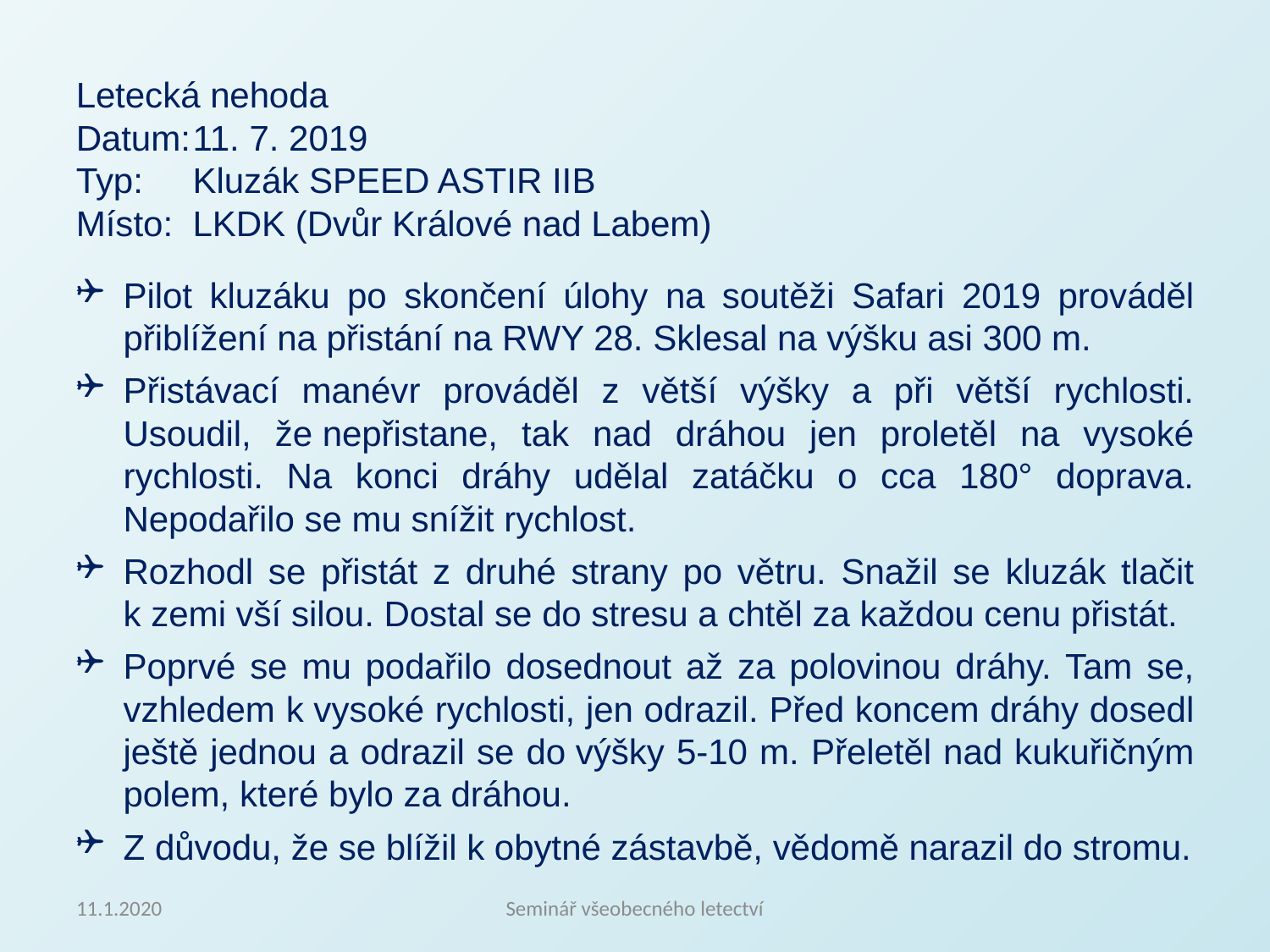

Letecká nehoda
Datum:		11. 7. 2019
Typ:		Kluzák SPEED ASTIR IIB
Místo:		LKDK (Dvůr Králové nad Labem)
Pilot kluzáku po skončení úlohy na soutěži Safari 2019 prováděl přiblížení na přistání na RWY 28. Sklesal na výšku asi 300 m.
Přistávací manévr prováděl z větší výšky a při větší rychlosti. Usoudil, že nepřistane, tak nad dráhou jen proletěl na vysoké rychlosti. Na konci dráhy udělal zatáčku o cca 180° doprava. Nepodařilo se mu snížit rychlost.
Rozhodl se přistát z druhé strany po větru. Snažil se kluzák tlačit
k zemi vší silou. Dostal se do stresu a chtěl za každou cenu přistát.
Poprvé se mu podařilo dosednout až za polovinou dráhy. Tam se, vzhledem k vysoké rychlosti, jen odrazil. Před koncem dráhy dosedl ještě jednou a odrazil se do výšky 5‑10 m. Přeletěl nad kukuřičným polem, které bylo za dráhou.
Z důvodu, že se blížil k obytné zástavbě, vědomě narazil do stromu.
11.1.2020
Seminář všeobecného letectví